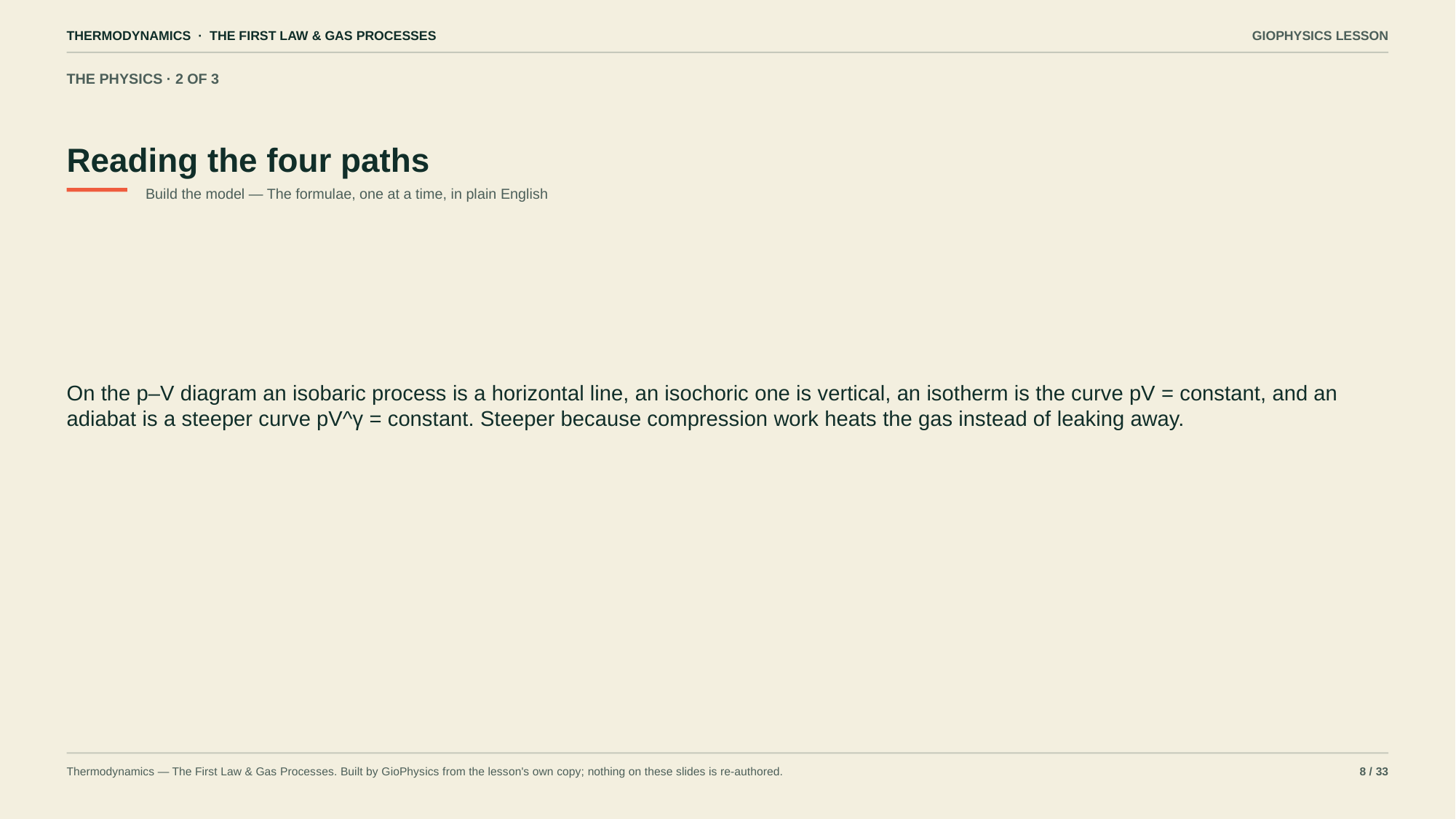

THERMODYNAMICS  ·  THE FIRST LAW & GAS PROCESSES
GIOPHYSICS LESSON

THE PHYSICS · 2 OF 3
Reading the four paths
Build the model — The formulae, one at a time, in plain English

On the p–V diagram an isobaric process is a horizontal line, an isochoric one is vertical, an isotherm is the curve pV = constant, and an adiabat is a steeper curve pV^γ = constant. Steeper because compression work heats the gas instead of leaking away.

Thermodynamics — The First Law & Gas Processes. Built by GioPhysics from the lesson's own copy; nothing on these slides is re-authored.
8 / 33